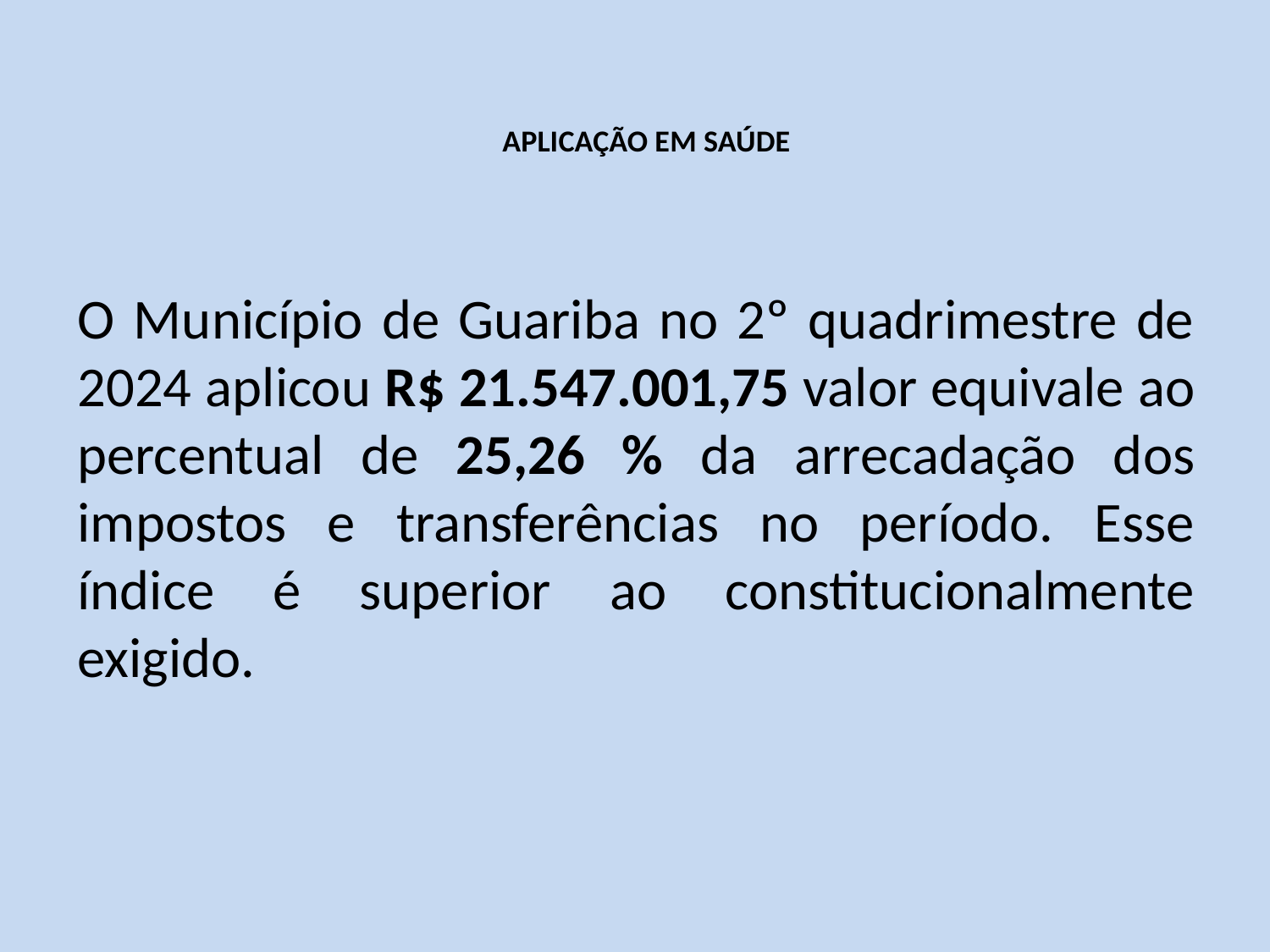

# APLICAÇÃO EM SAÚDE
O Município de Guariba no 2º quadrimestre de 2024 aplicou R$ 21.547.001,75 valor equivale ao percentual de 25,26 % da arrecadação dos impostos e transferências no período. Esse índice é superior ao constitucionalmente exigido.